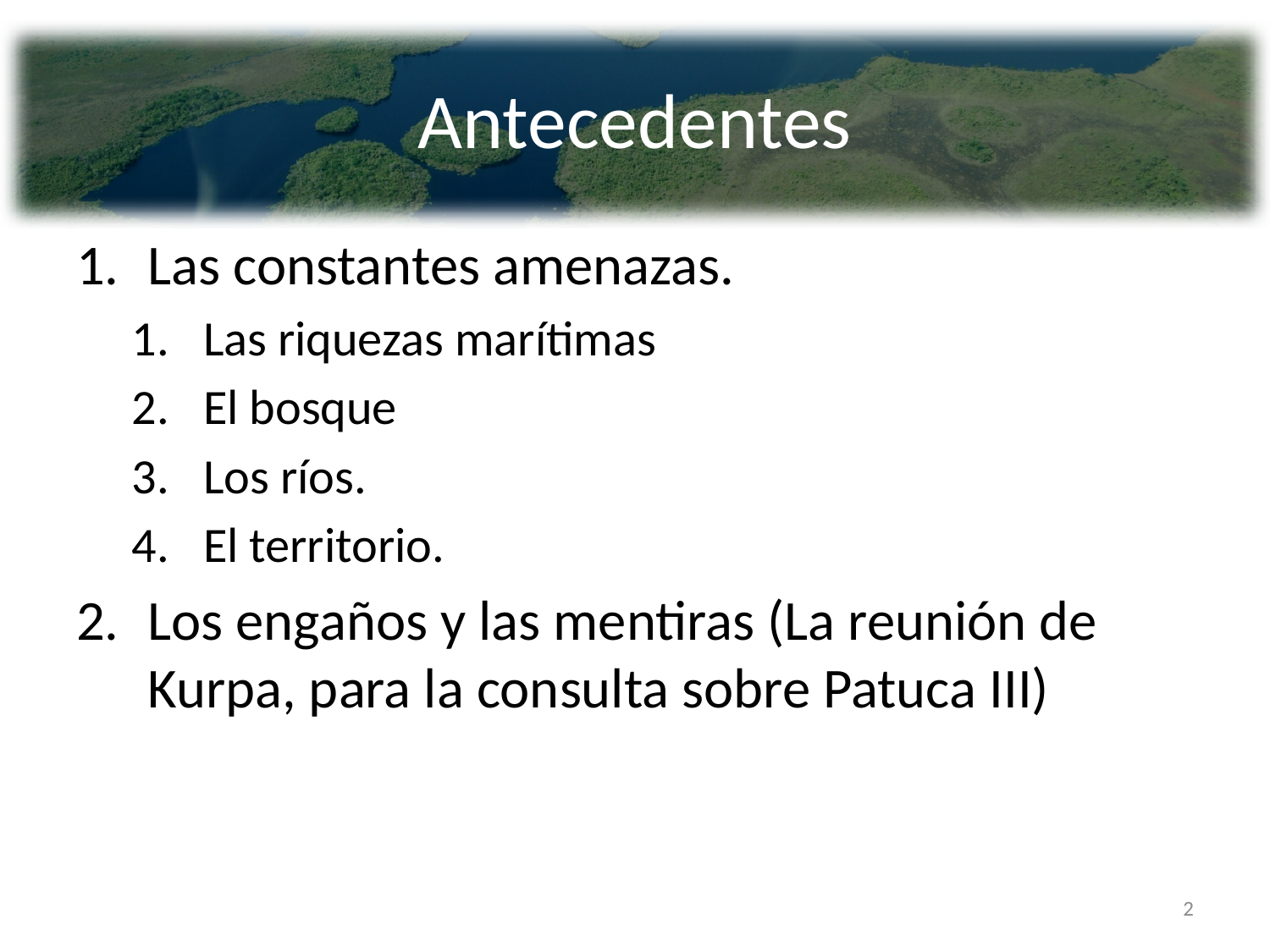

# Antecedentes
Las constantes amenazas.
Las riquezas marítimas
El bosque
Los ríos.
El territorio.
Los engaños y las mentiras (La reunión de Kurpa, para la consulta sobre Patuca III)
2